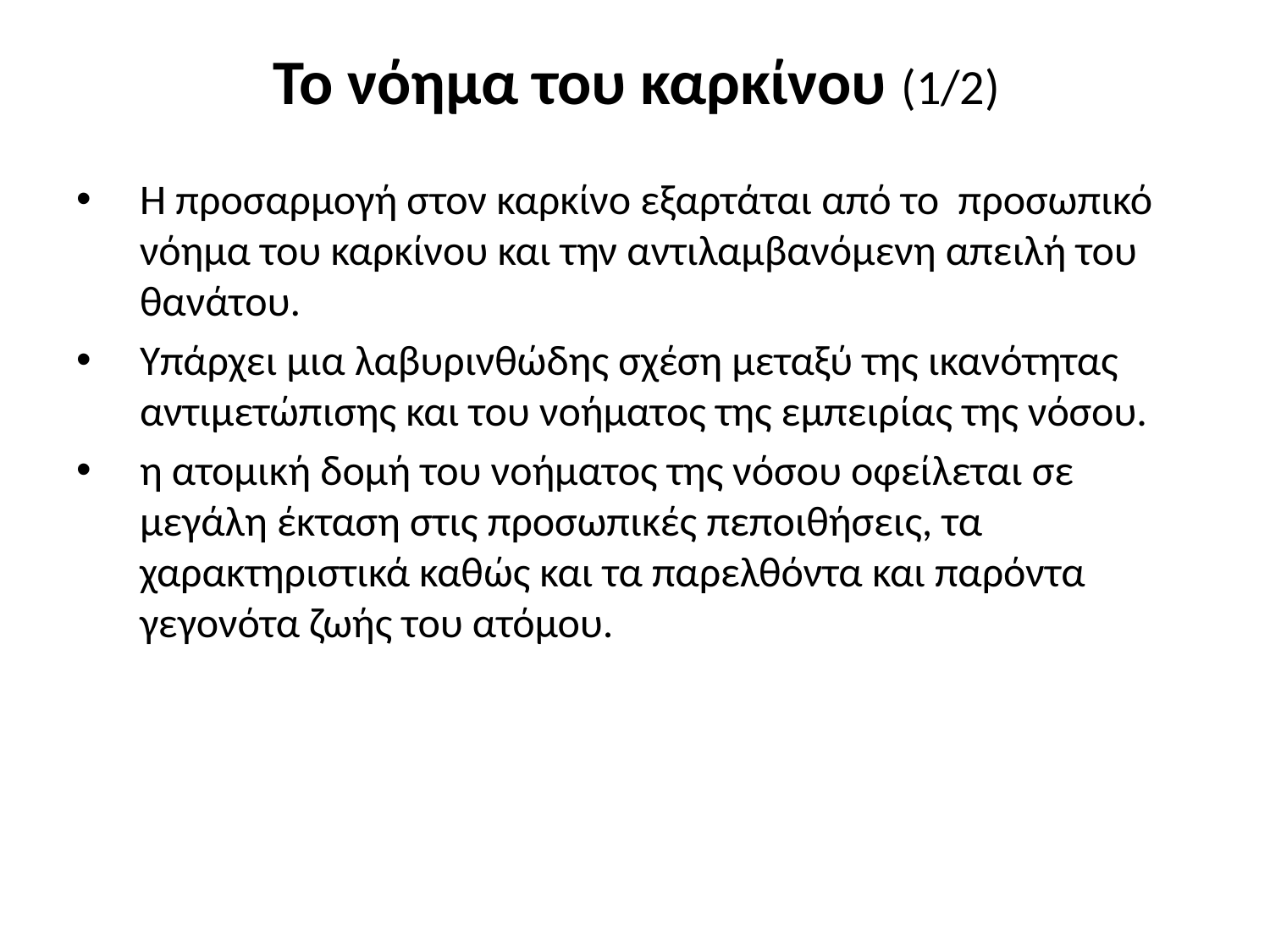

# Το νόημα του καρκίνου (1/2)
Η προσαρμογή στον καρκίνο εξαρτάται από το  προσωπικό νόημα του καρκίνου και την αντιλαμβανόμενη απειλή του θανάτου.
Υπάρχει μια λαβυρινθώδης σχέση μεταξύ της ικανότητας αντιμετώπισης και του νοήματος της εμπειρίας της νόσου.
η ατομική δομή του νοήματος της νόσου οφείλεται σε μεγάλη έκταση στις προσωπικές πεποιθήσεις, τα χαρακτηριστικά καθώς και τα παρελθόντα και παρόντα γεγονότα ζωής του ατόμου.